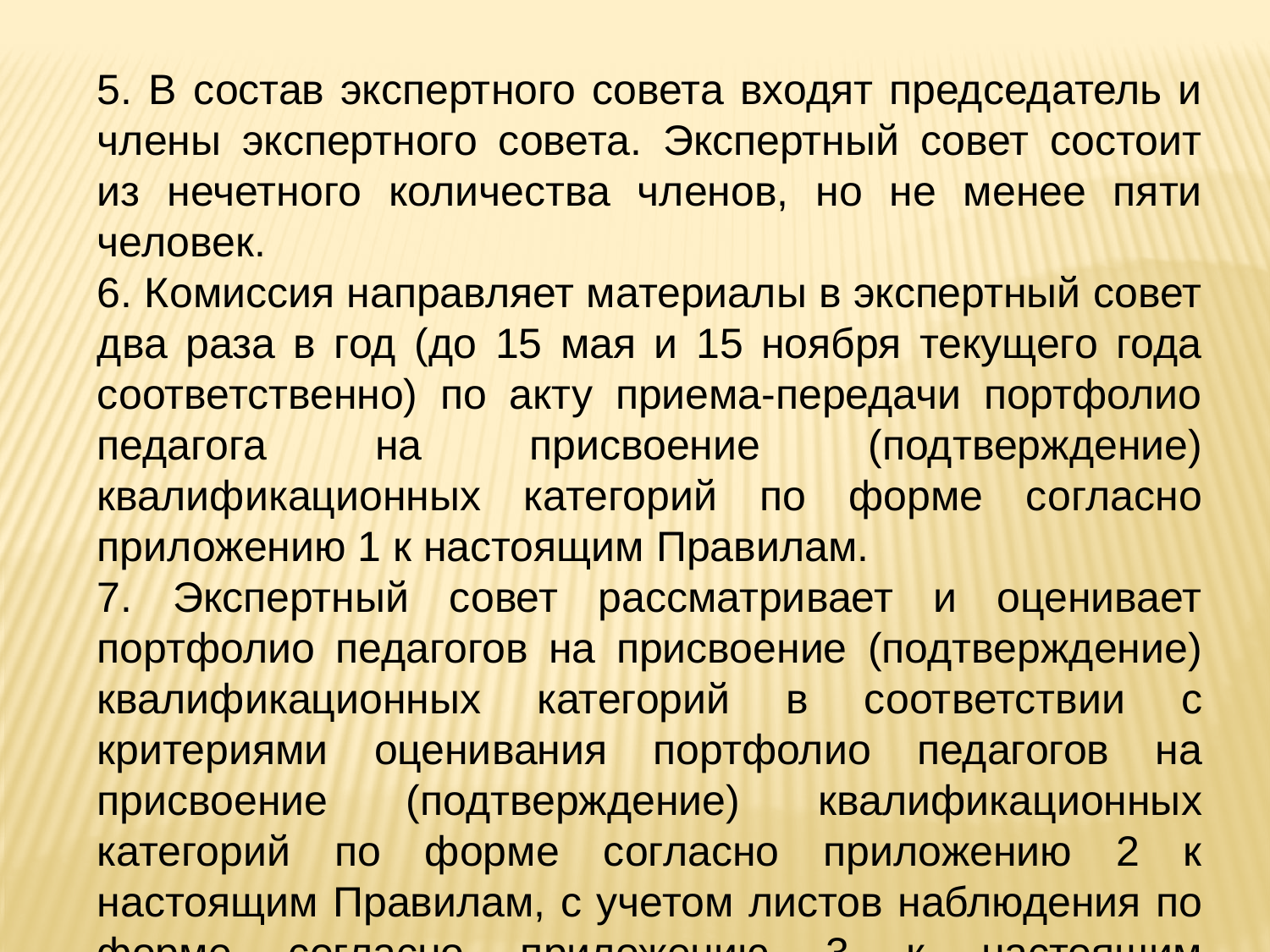

5. В состав экспертного совета входят председатель и члены экспертного совета. Экспертный совет состоит из нечетного количества членов, но не менее пяти человек.
6. Комиссия направляет материалы в экспертный совет два раза в год (до 15 мая и 15 ноября текущего года соответственно) по акту приема-передачи портфолио педагога на присвоение (подтверждение) квалификационных категорий по форме согласно приложению 1 к настоящим Правилам.
7. Экспертный совет рассматривает и оценивает портфолио педагогов на присвоение (подтверждение) квалификационных категорий в соответствии с критериями оценивания портфолио педагогов на присвоение (подтверждение) квалификационных категорий по форме согласно приложению 2 к настоящим Правилам, с учетом листов наблюдения по форме согласно приложению 3 к настоящим Правилам.